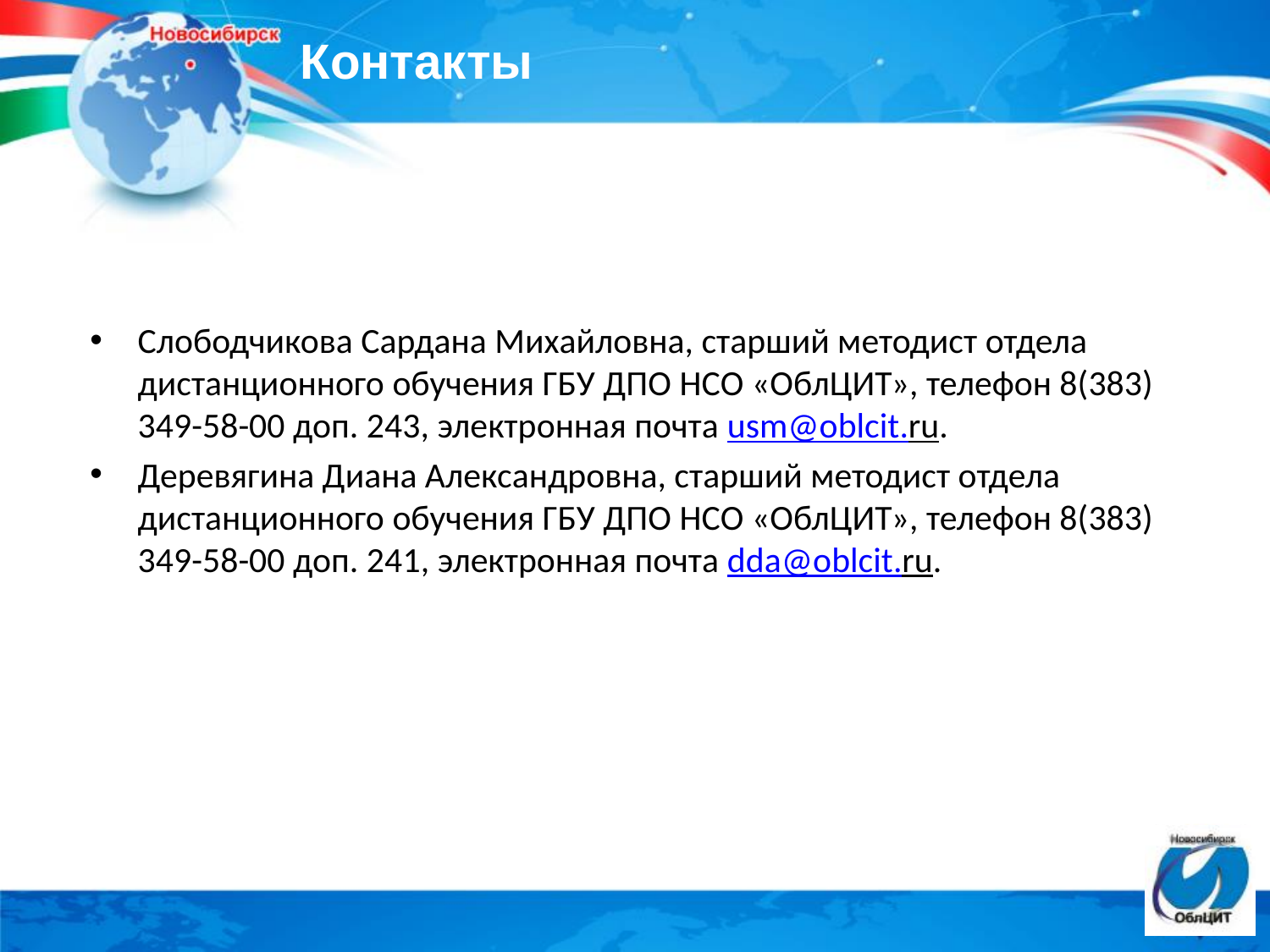

# Контакты
Слободчикова Сардана Михайловна, старший методист отдела дистанционного обучения ГБУ ДПО НСО «ОблЦИТ», телефон 8(383) 349-58-00 доп. 243, электронная почта usm@oblcit.ru.
Деревягина Диана Александровна, старший методист отдела дистанционного обучения ГБУ ДПО НСО «ОблЦИТ», телефон 8(383) 349-58-00 доп. 241, электронная почта dda@oblcit.ru.